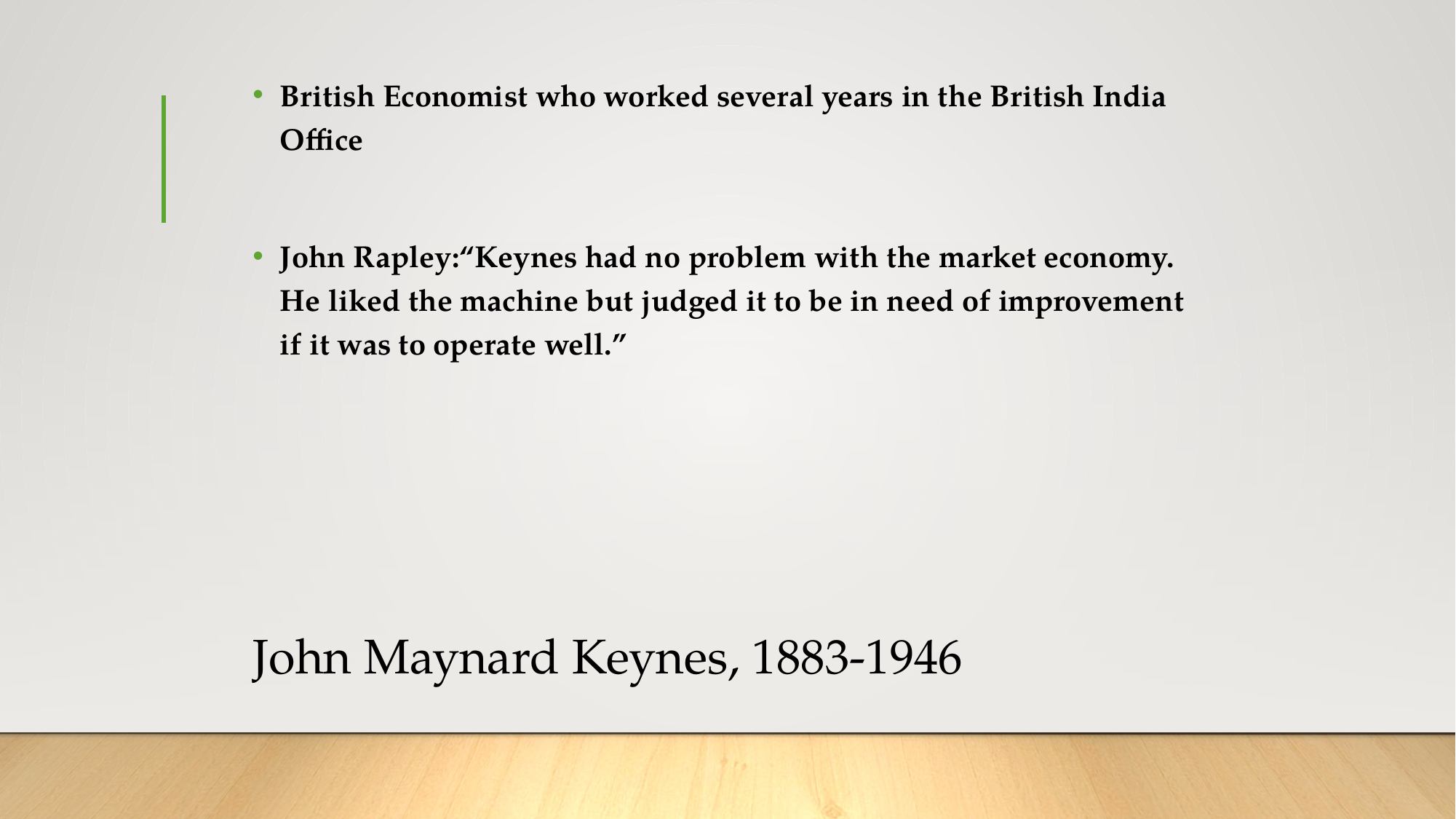

British Economist who worked several years in the British India Office

John Rapley:“Keynes had no problem with the market economy. He liked the machine but judged it to be in need of improvement if it was to operate well.”
# John Maynard Keynes, 1883-1946